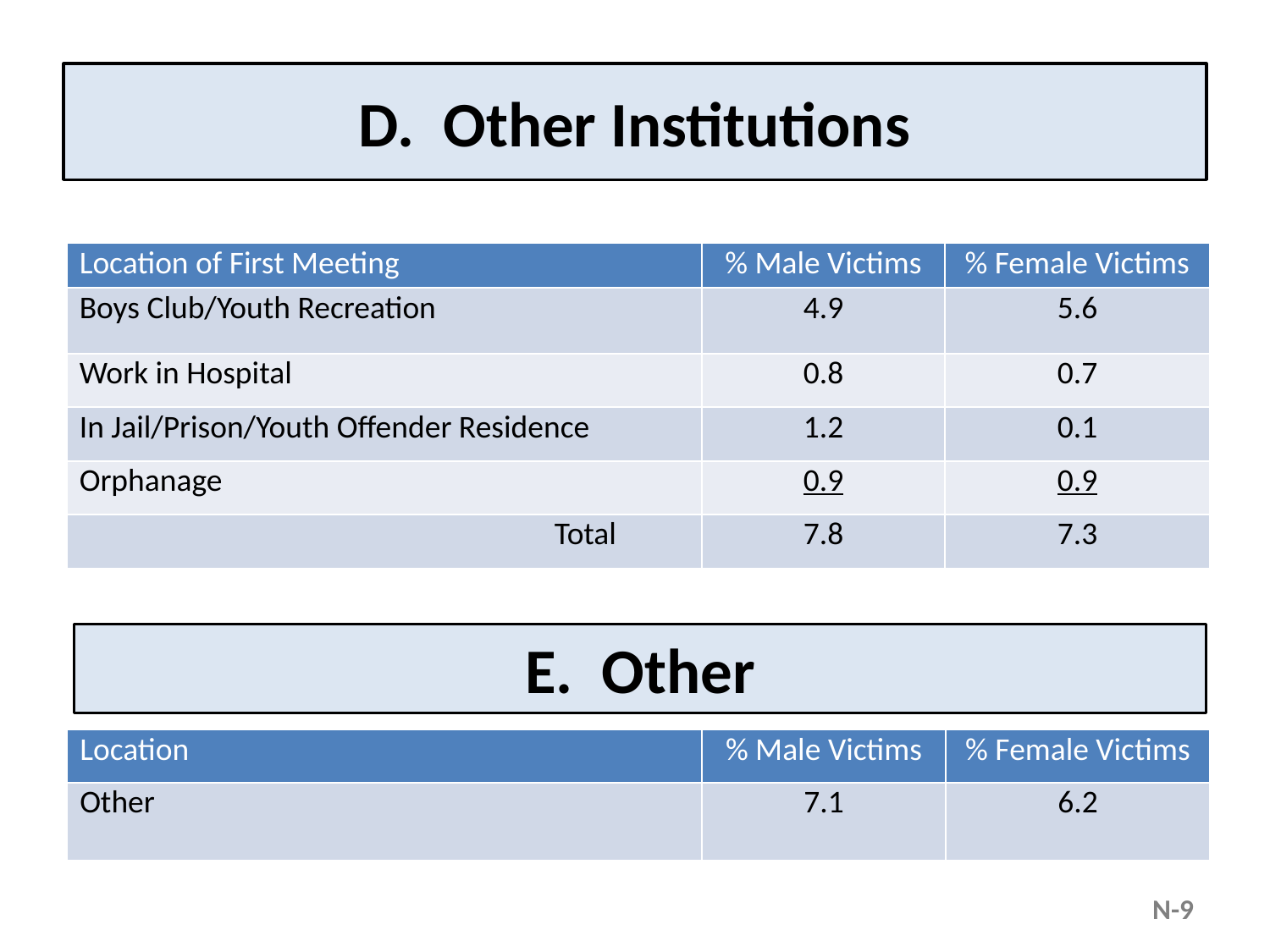

# D.  Other Institutions
| Location of First Meeting | % Male Victims | % Female Victims |
| --- | --- | --- |
| Boys Club/Youth Recreation | 4.9 | 5.6 |
| Work in Hospital | 0.8 | 0.7 |
| In Jail/Prison/Youth Offender Residence | 1.2 | 0.1 |
| Orphanage | 0.9 | 0.9 |
| Total | 7.8 | 7.3 |
E.  Other
| Location | % Male Victims | % Female Victims |
| --- | --- | --- |
| Other | 7.1 | 6.2 |
N-9